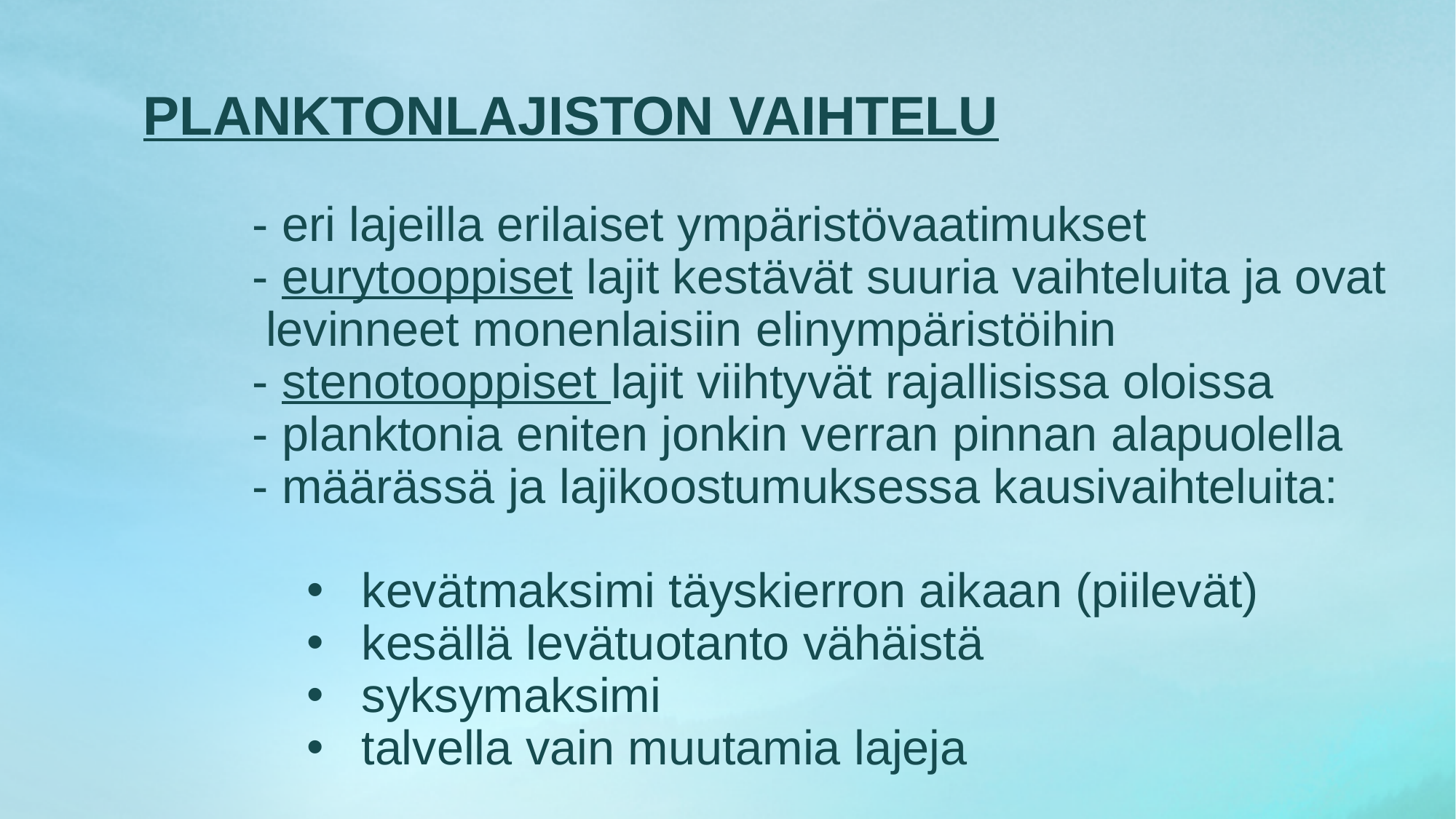

PLANKTONLAJISTON VAIHTELU

	- eri lajeilla erilaiset ympäristövaatimukset
	- eurytooppiset lajit kestävät suuria vaihteluita ja ovat
	 levinneet monenlaisiin elinympäristöihin
	- stenotooppiset lajit viihtyvät rajallisissa oloissa
	- planktonia eniten jonkin verran pinnan alapuolella
	- määrässä ja lajikoostumuksessa kausivaihteluita:

kevätmaksimi täyskierron aikaan (piilevät)
kesällä levätuotanto vähäistä
syksymaksimi
talvella vain muutamia lajeja